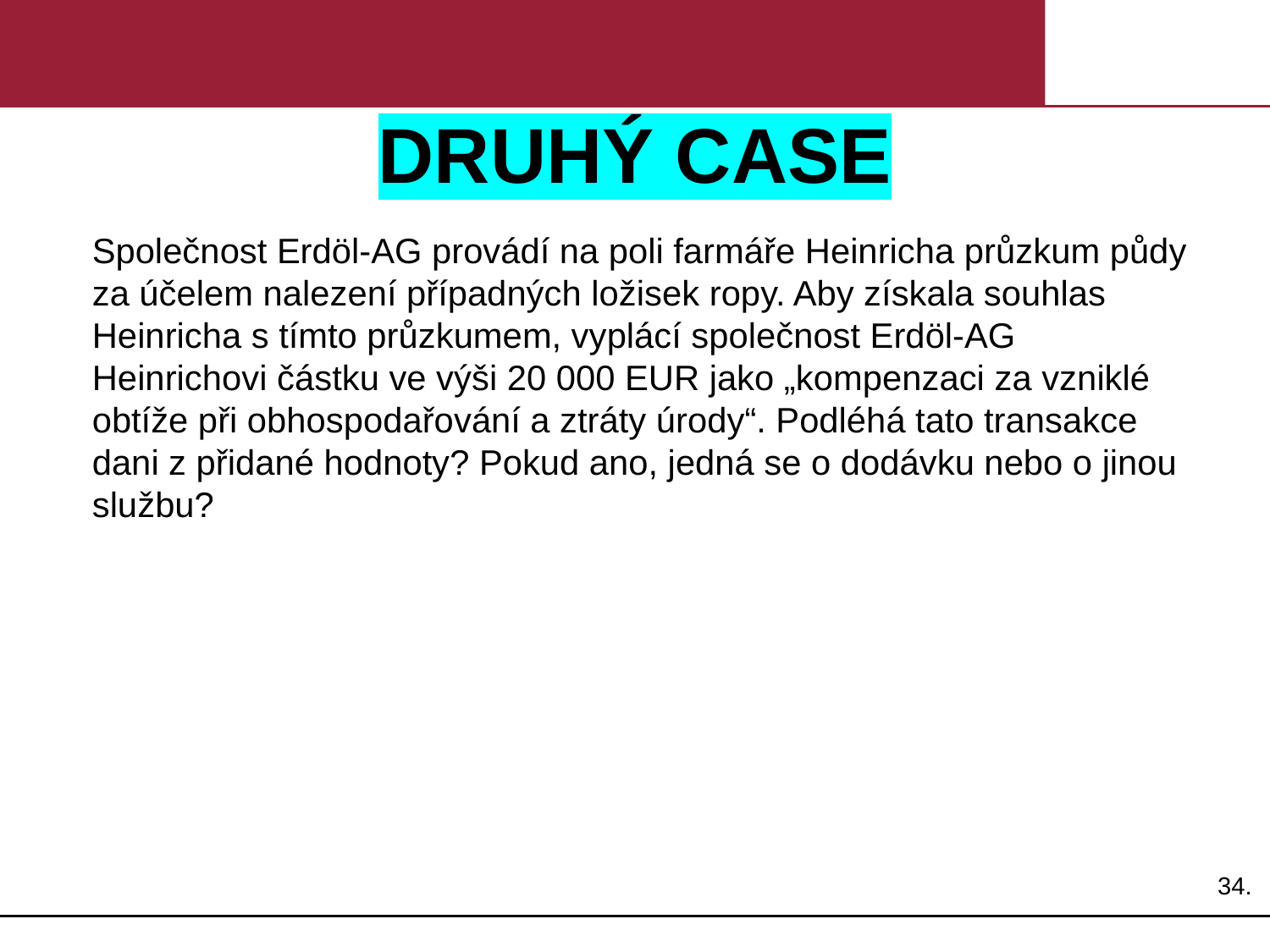

# DRUHÝ CASE

Společnost Erdöl-AG provádí na poli farmáře Heinricha průzkum půdy za účelem nalezení případných ložisek ropy. Aby získala souhlas Heinricha s tímto průzkumem, vyplácí společnost Erdöl-AG Heinrichovi částku ve výši 20 000 EUR jako „kompenzaci za vzniklé obtíže při obhospodařování a ztráty úrody“. Podléhá tato transakce dani z přidané hodnoty? Pokud ano, jedná se o dodávku nebo o jinou službu?
34.